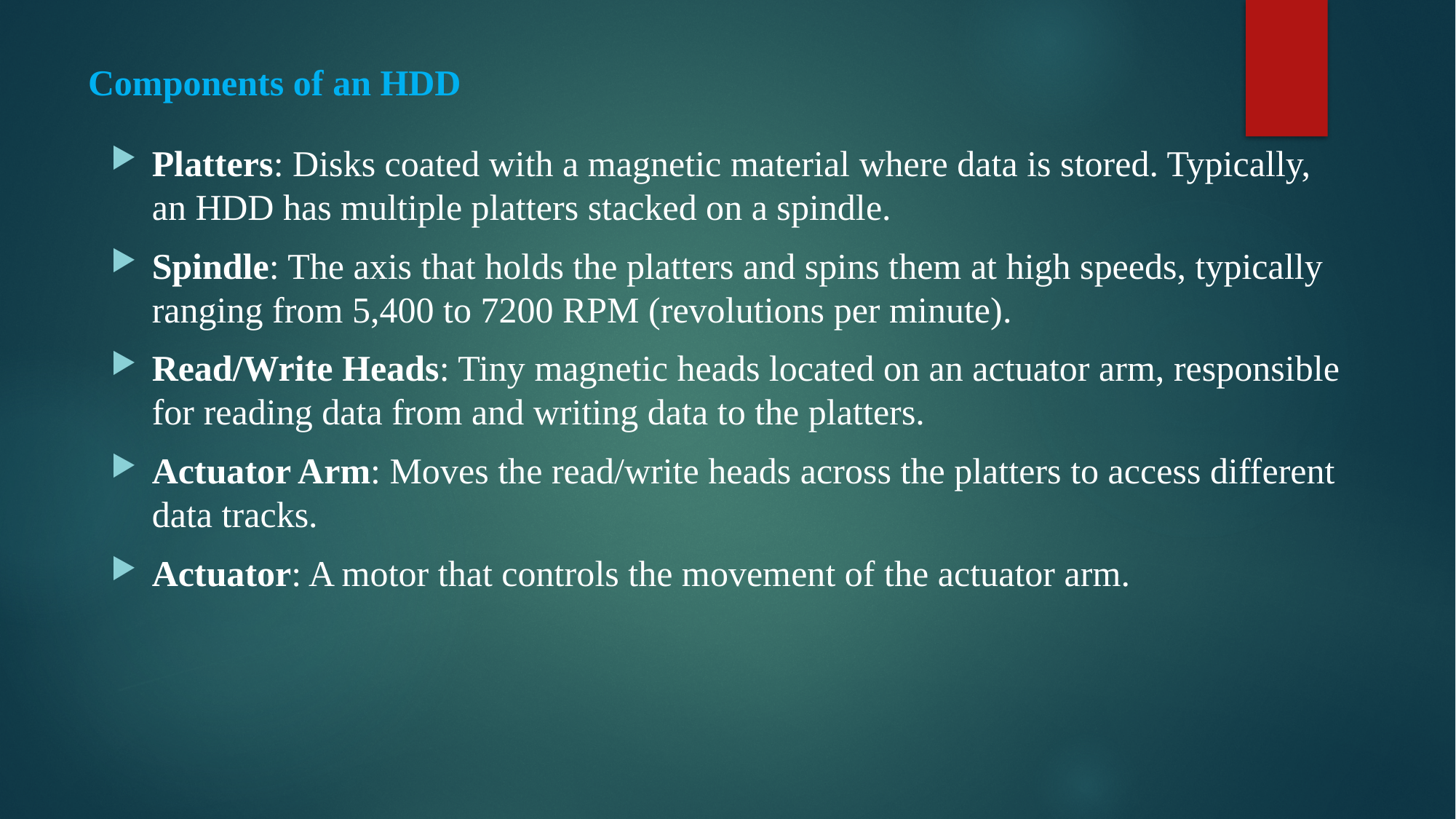

# Components of an HDD
Platters: Disks coated with a magnetic material where data is stored. Typically, an HDD has multiple platters stacked on a spindle.
Spindle: The axis that holds the platters and spins them at high speeds, typically ranging from 5,400 to 7200 RPM (revolutions per minute).
Read/Write Heads: Tiny magnetic heads located on an actuator arm, responsible for reading data from and writing data to the platters.
Actuator Arm: Moves the read/write heads across the platters to access different data tracks.
Actuator: A motor that controls the movement of the actuator arm.